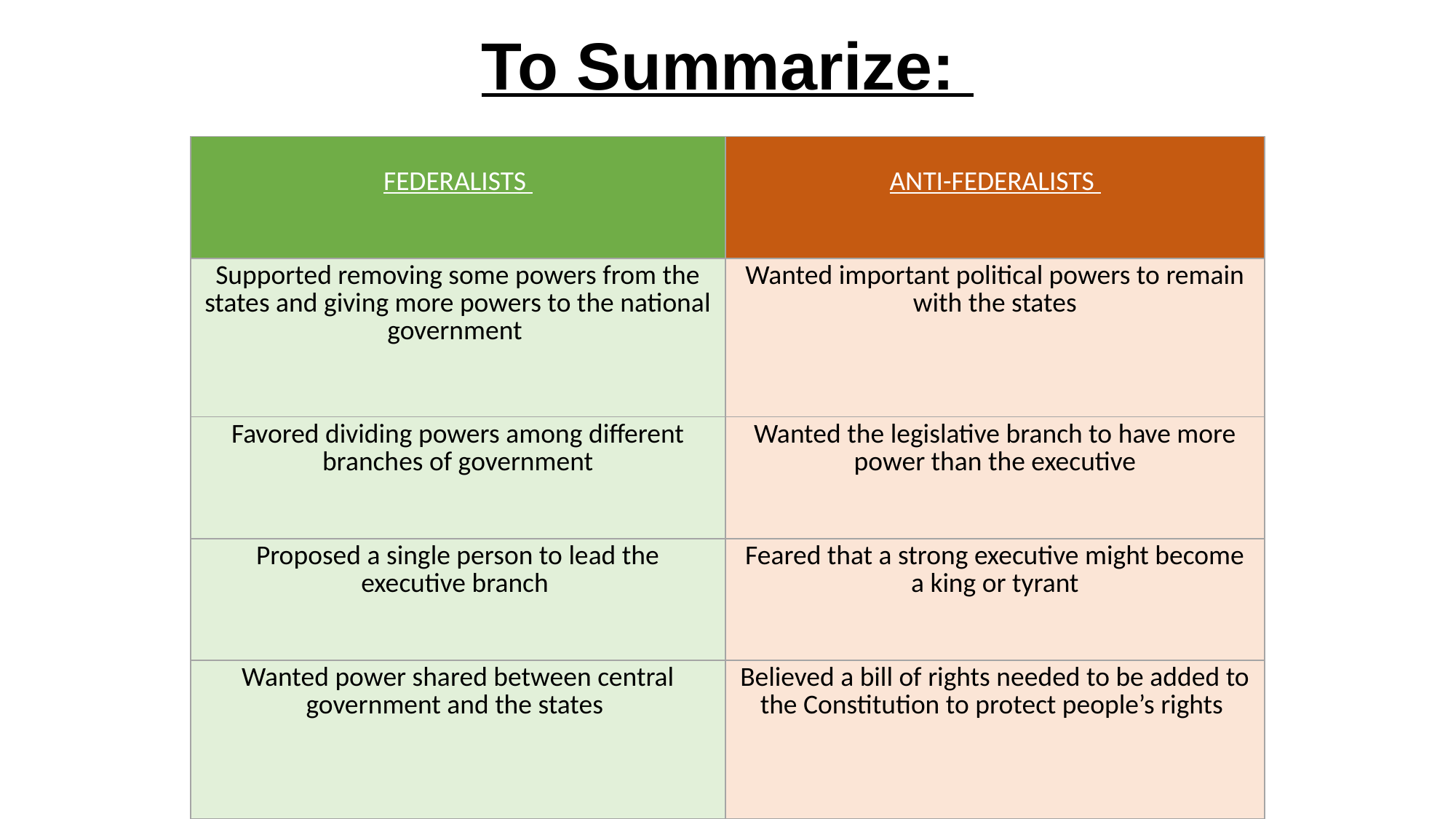

# To Summarize:
| FEDERALISTS | ANTI-FEDERALISTS |
| --- | --- |
| Supported removing some powers from the states and giving more powers to the national government | Wanted important political powers to remain with the states |
| Favored dividing powers among different branches of government | Wanted the legislative branch to have more power than the executive |
| Proposed a single person to lead the executive branch | Feared that a strong executive might become a king or tyrant |
| Wanted power shared between central government and the states | Believed a bill of rights needed to be added to the Constitution to protect people’s rights |